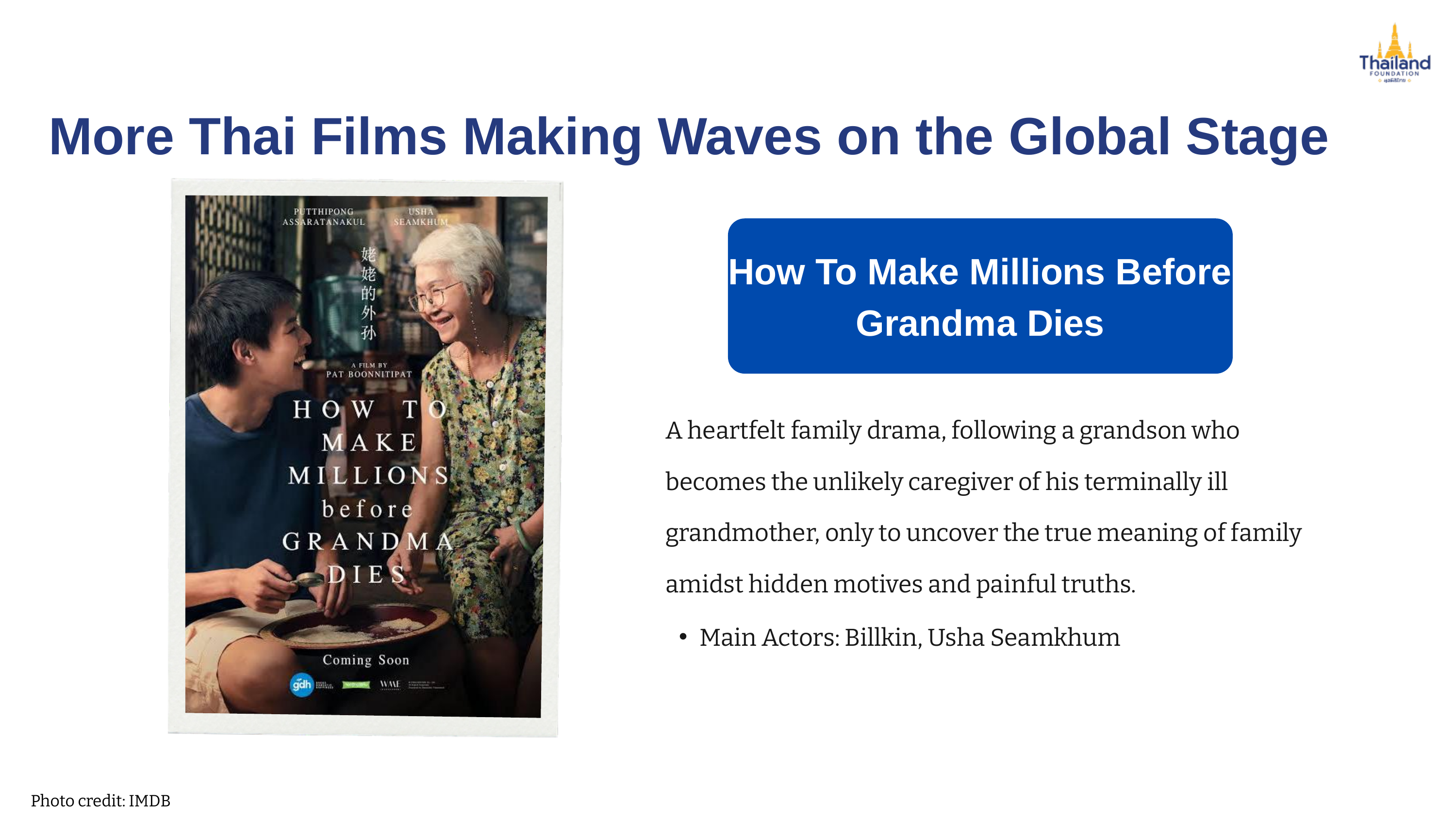

More Thai Films Making Waves on the Global Stage

How To Make Millions Before Grandma Dies
A heartfelt family drama, following a grandson who becomes the unlikely caregiver of his terminally ill grandmother, only to uncover the true meaning of family amidst hidden motives and painful truths.
Main Actors: Billkin, Usha Seamkhum
Photo credit: IMDB